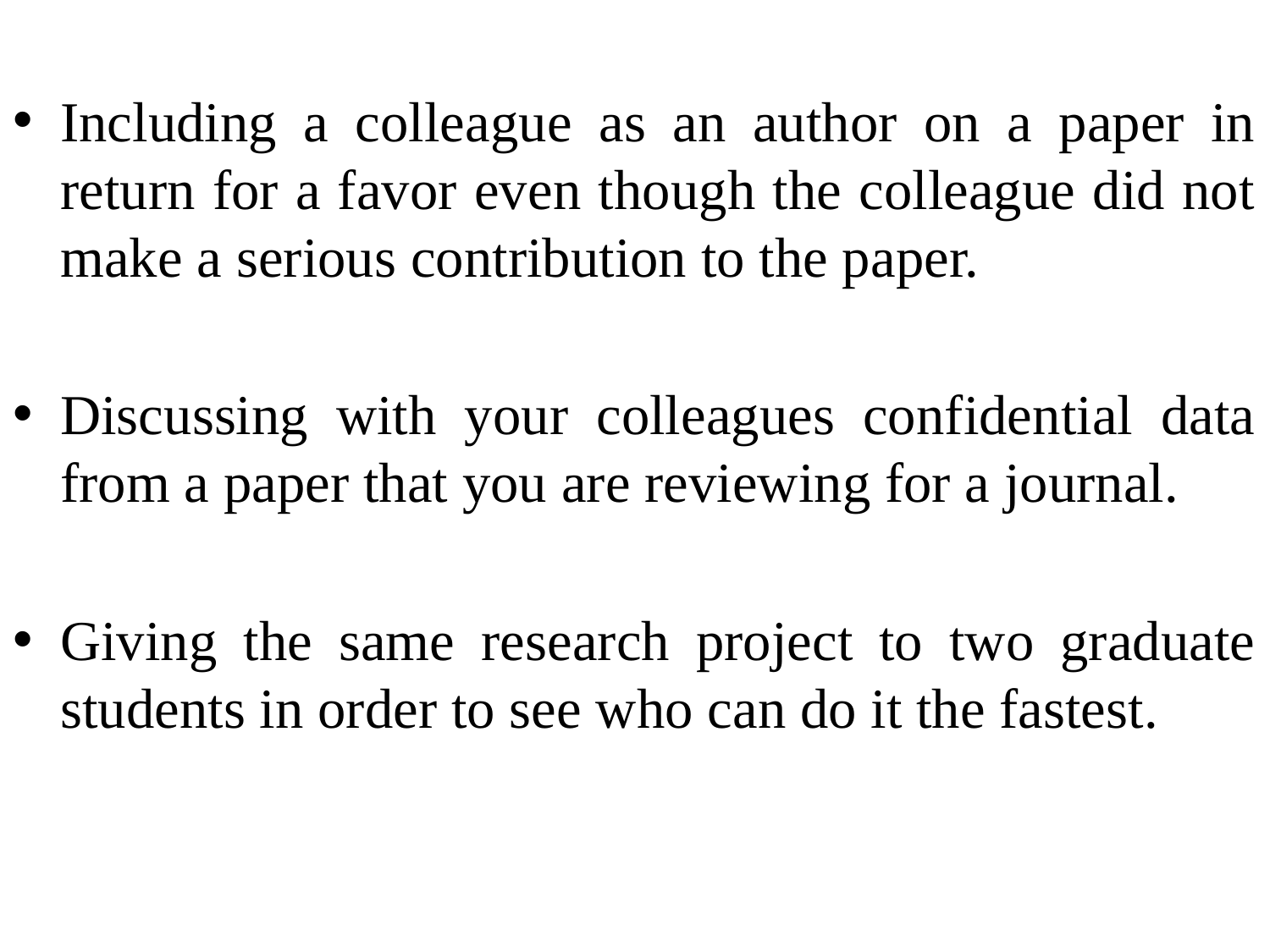

Including a colleague as an author on a paper in return for a favor even though the colleague did not make a serious contribution to the paper.

Discussing with your colleagues confidential data from a paper that you are reviewing for a journal.

Giving the same research project to two graduate students in order to see who can do it the fastest.